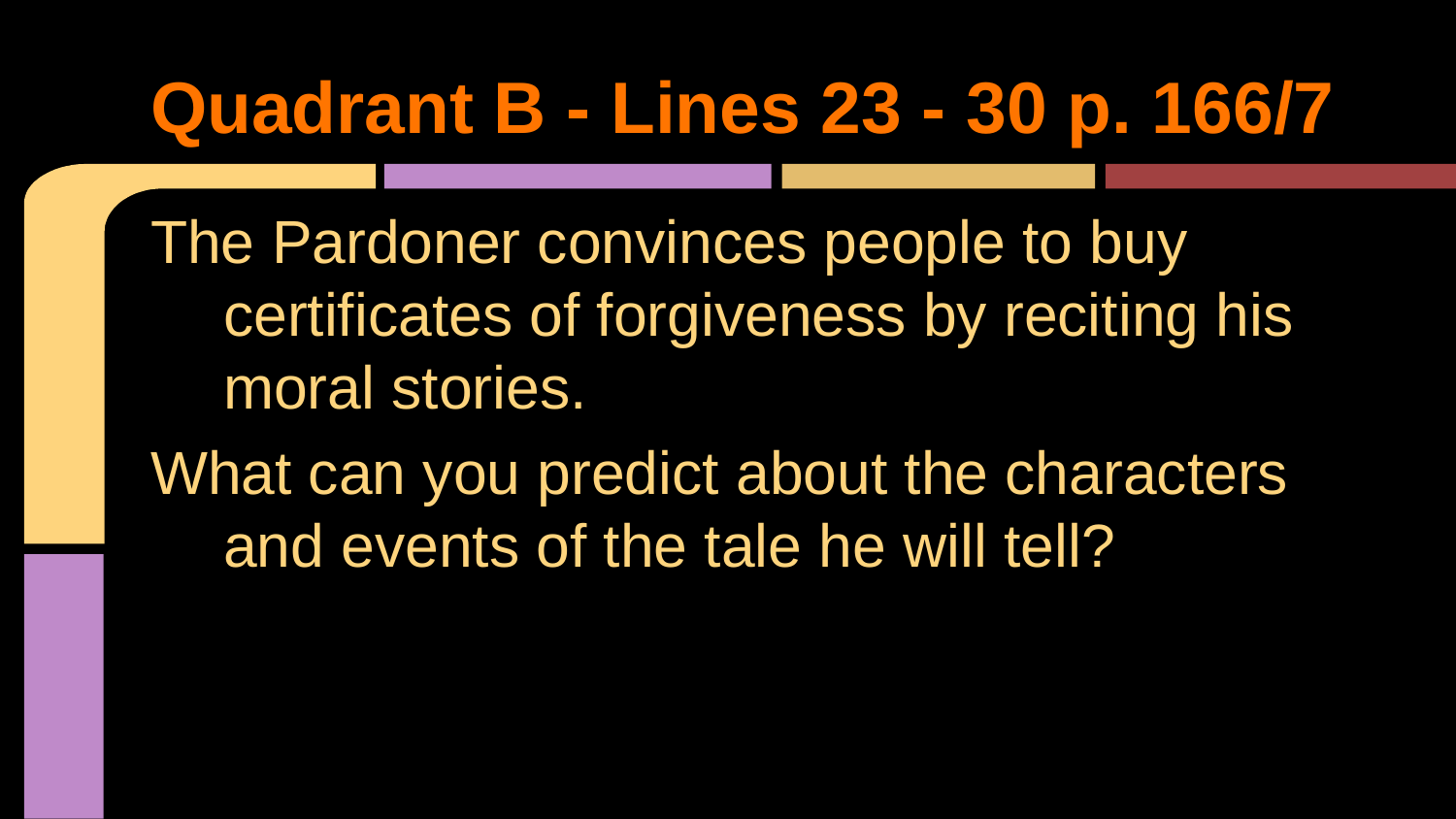

# Quadrant B - Lines 23 - 30 p. 166/7
The Pardoner convinces people to buy certificates of forgiveness by reciting his moral stories.
What can you predict about the characters and events of the tale he will tell?